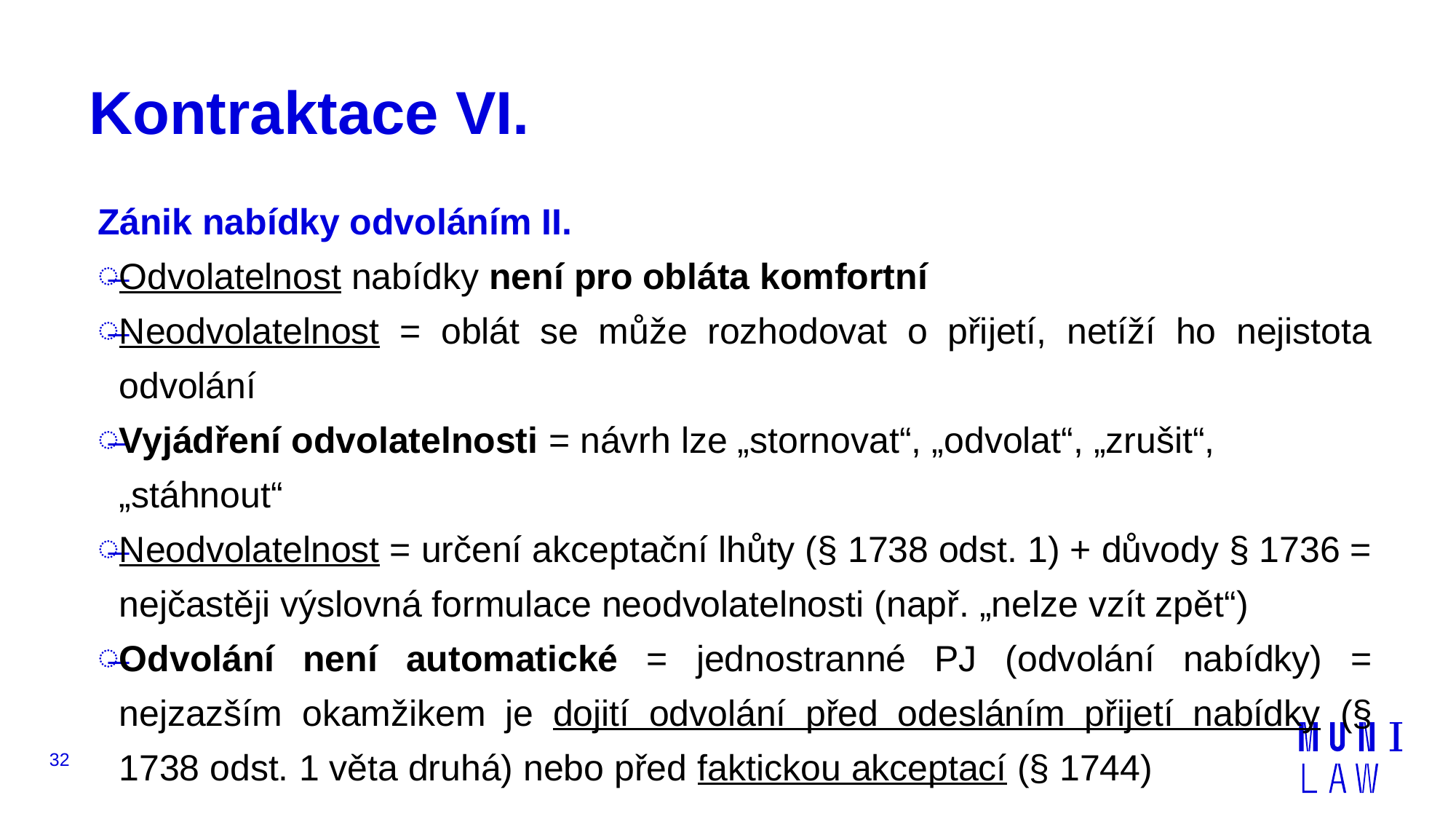

# Kontraktace VI.
Zánik nabídky odvoláním II.
Odvolatelnost nabídky není pro obláta komfortní
Neodvolatelnost = oblát se může rozhodovat o přijetí, netíží ho nejistota odvolání
Vyjádření odvolatelnosti = návrh lze „stornovat“, „odvolat“, „zrušit“, „stáhnout“
Neodvolatelnost = určení akceptační lhůty (§ 1738 odst. 1) + důvody § 1736 = nejčastěji výslovná formulace neodvolatelnosti (např. „nelze vzít zpět“)
Odvolání není automatické = jednostranné PJ (odvolání nabídky) = nejzazším okamžikem je dojití odvolání před odesláním přijetí nabídky (§ 1738 odst. 1 věta druhá) nebo před faktickou akceptací (§ 1744)

32